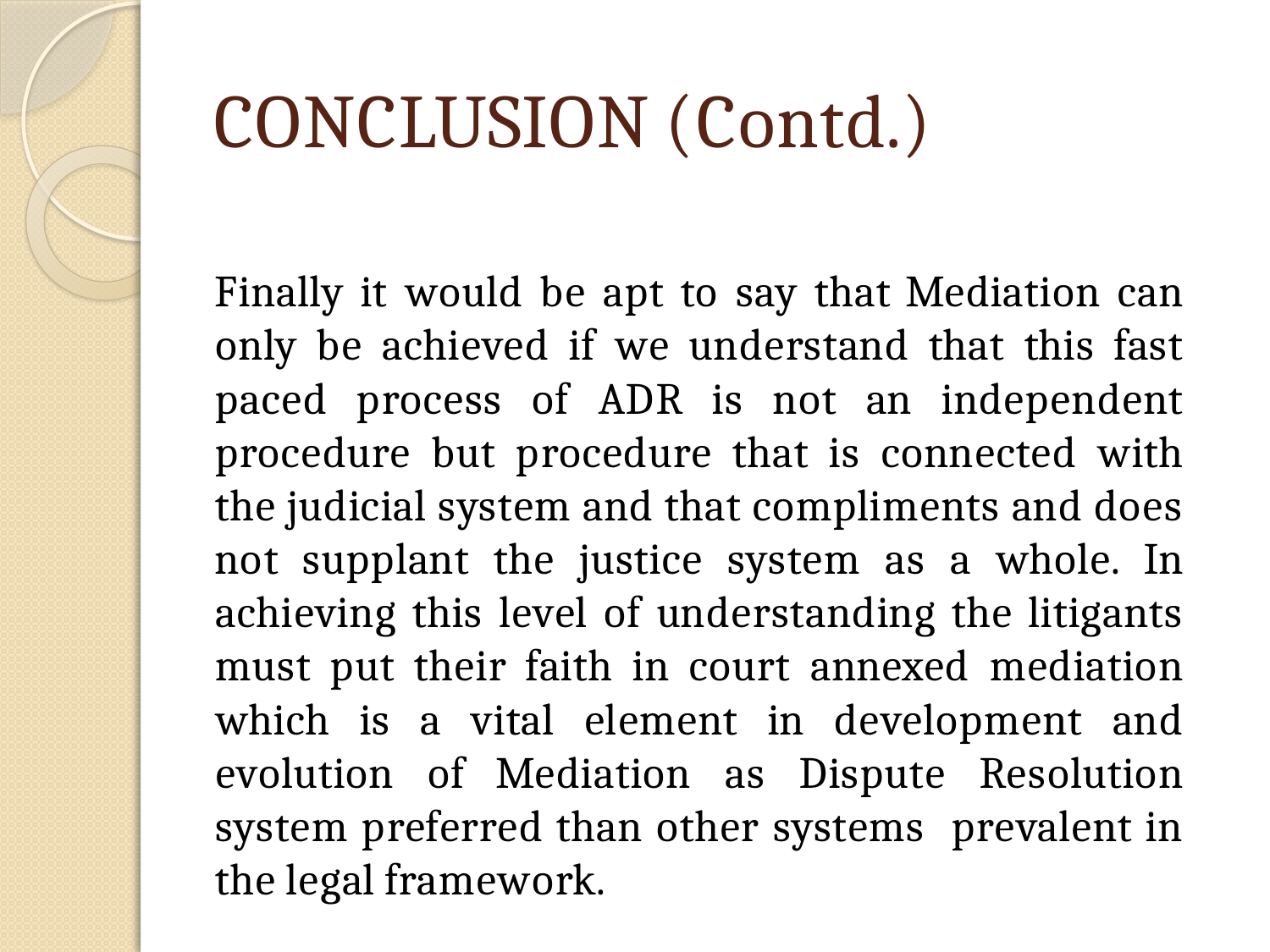

# CONCLUSION (Contd.)
	Finally it would be apt to say that Mediation can only be achieved if we understand that this fast paced process of ADR is not an independent procedure but procedure that is connected with the judicial system and that compliments and does not supplant the justice system as a whole. In achieving this level of understanding the litigants must put their faith in court annexed mediation which is a vital element in development and evolution of Mediation as Dispute Resolution system preferred than other systems  prevalent in the legal framework.